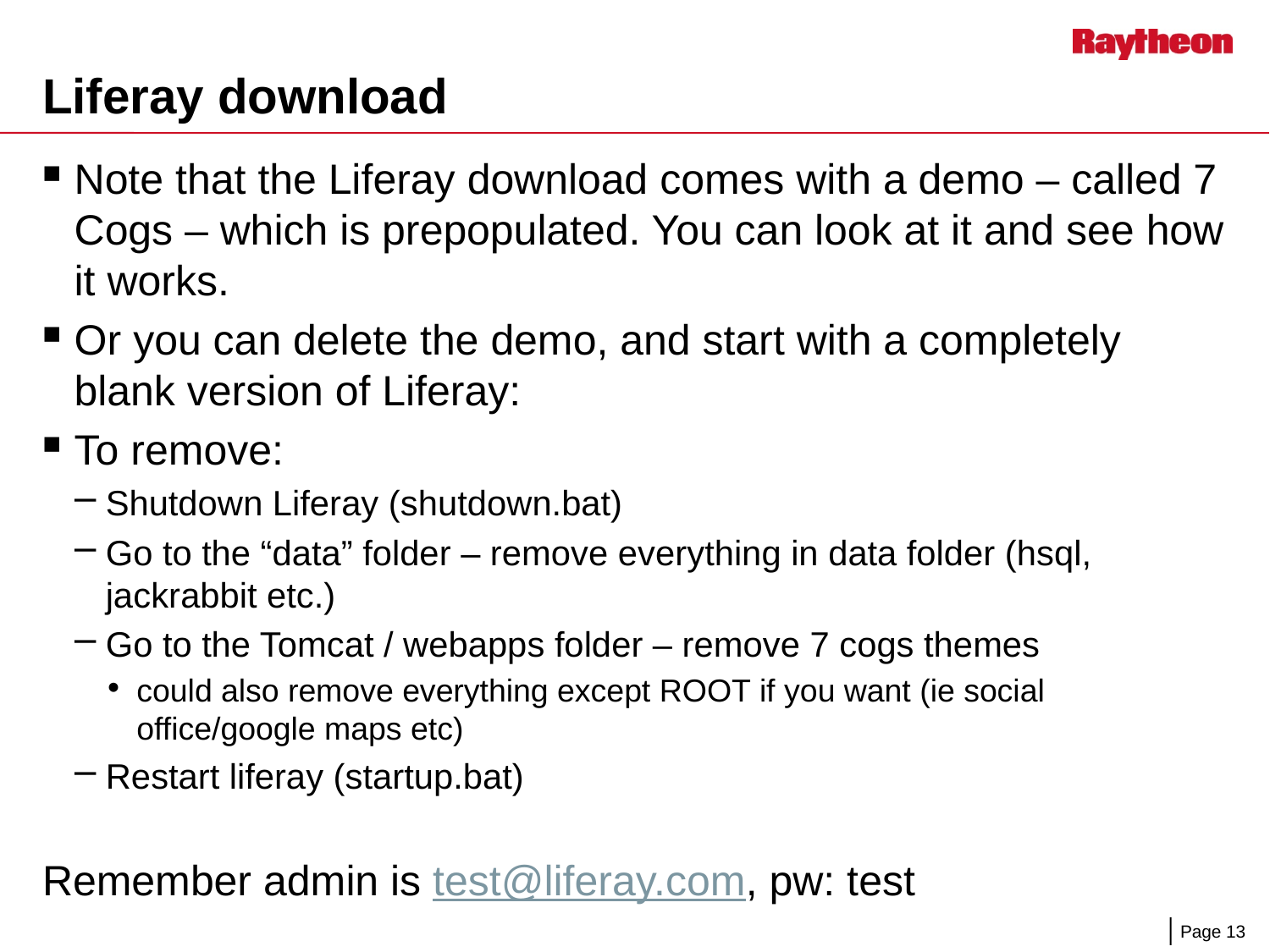

# Liferay download
Note that the Liferay download comes with a demo – called 7 Cogs – which is prepopulated. You can look at it and see how it works.
Or you can delete the demo, and start with a completely blank version of Liferay:
To remove:
Shutdown Liferay (shutdown.bat)
Go to the “data” folder – remove everything in data folder (hsql, jackrabbit etc.)
Go to the Tomcat / webapps folder – remove 7 cogs themes
could also remove everything except ROOT if you want (ie social office/google maps etc)
Restart liferay (startup.bat)

Remember admin is test@liferay.com, pw: test